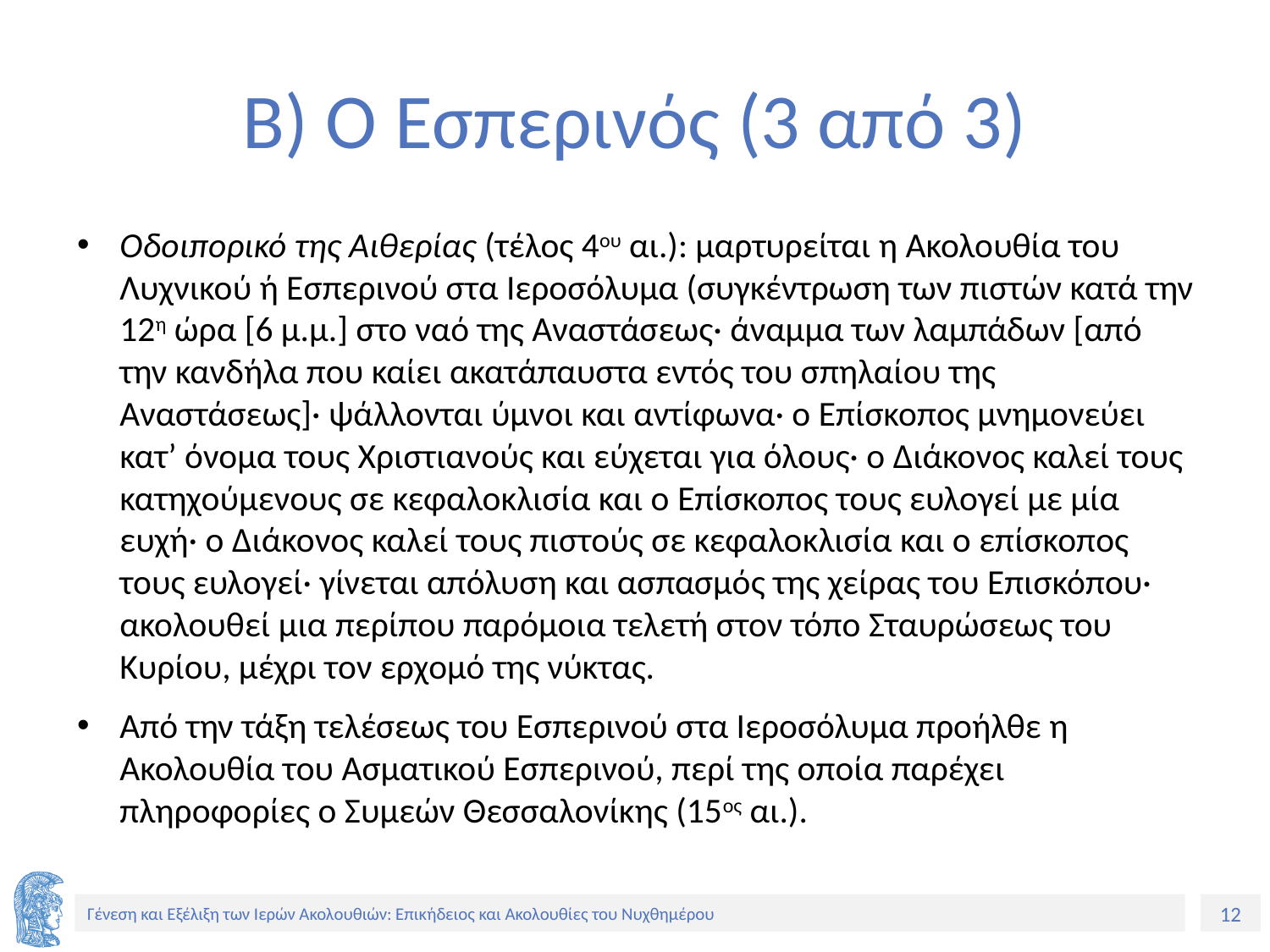

# Β) Ο Εσπερινός (3 από 3)
Οδοιπορικό της Αιθερίας (τέλος 4ου αι.): μαρτυρείται η Ακολουθία του Λυχνικού ή Εσπερινού στα Ιεροσόλυμα (συγκέντρωση των πιστών κατά την 12η ώρα [6 μ.μ.] στο ναό της Αναστάσεως· άναμμα των λαμπάδων [από την κανδήλα που καίει ακατάπαυστα εντός του σπηλαίου της Αναστάσεως]· ψάλλονται ύμνοι και αντίφωνα· ο Επίσκοπος μνημονεύει κατ’ όνομα τους Χριστιανούς και εύχεται για όλους· ο Διάκονος καλεί τους κατηχούμενους σε κεφαλοκλισία και ο Επίσκοπος τους ευλογεί με μία ευχή· ο Διάκονος καλεί τους πιστούς σε κεφαλοκλισία και ο επίσκοπος τους ευλογεί· γίνεται απόλυση και ασπασμός της χείρας του Επισκόπου· ακολουθεί μια περίπου παρόμοια τελετή στον τόπο Σταυρώσεως του Κυρίου, μέχρι τον ερχομό της νύκτας.
Από την τάξη τελέσεως του Εσπερινού στα Ιεροσόλυμα προήλθε η Ακολουθία του Ασματικού Εσπερινού, περί της οποία παρέχει πληροφορίες ο Συμεών Θεσσαλονίκης (15ος αι.).